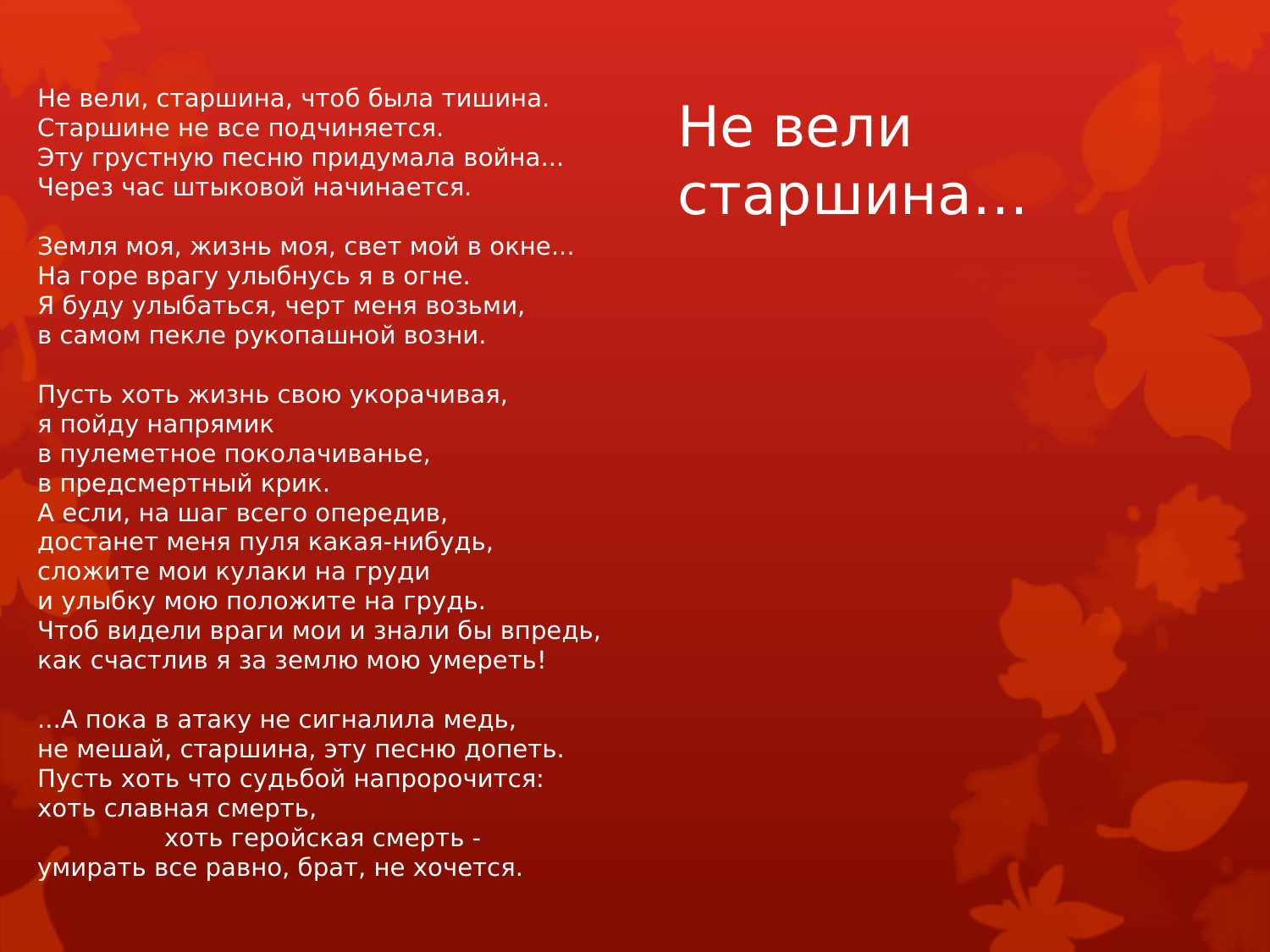

Не вели, старшина, чтоб была тишина.
Старшине не все подчиняется.
Эту грустную песню придумала война...
Через час штыковой начинается.

Земля моя, жизнь моя, свет мой в окне...
На горе врагу улыбнусь я в огне.
Я буду улыбаться, черт меня возьми,
в самом пекле рукопашной возни.

Пусть хоть жизнь свою укорачивая,
я пойду напрямик
в пулеметное поколачиванье,
в предсмертный крик.
А если, на шаг всего опередив,
достанет меня пуля какая-нибудь,
сложите мои кулаки на груди
и улыбку мою положите на грудь.
Чтоб видели враги мои и знали бы впредь,
как счастлив я за землю мою умереть!

...А пока в атаку не сигналила медь,
не мешай, старшина, эту песню допеть.
Пусть хоть что судьбой напророчится:
хоть славная смерть,
	хоть геройская смерть -
умирать все равно, брат, не хочется.
# Не вели старшина…